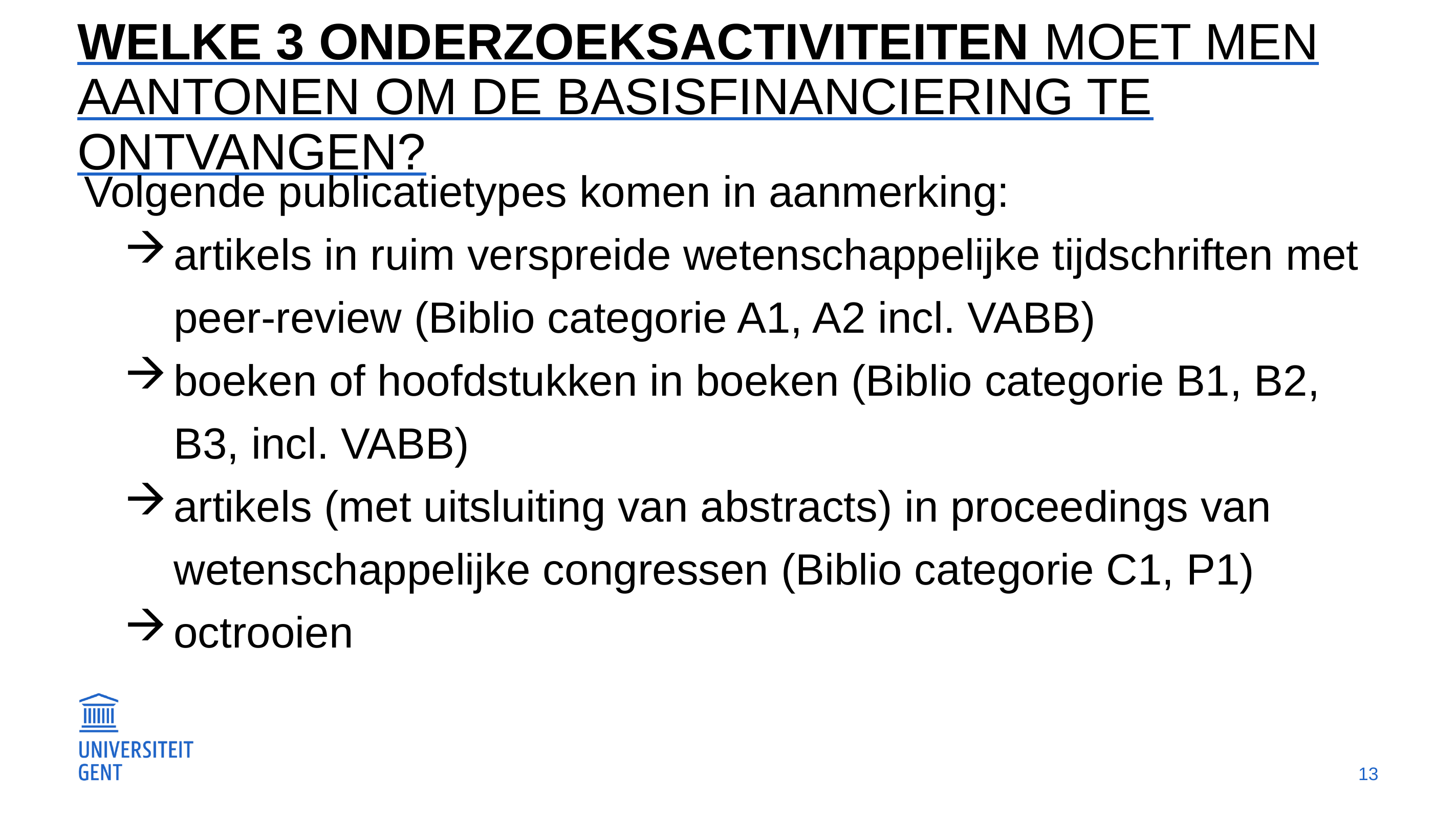

# Welke 3 onderzoeksactiviteiten moet men aantonen om de Basisfinanciering te ontvangen?

Volgende publicatietypes komen in aanmerking:
artikels in ruim verspreide wetenschappelijke tijdschriften met peer-review (Biblio categorie A1, A2 incl. VABB)
boeken of hoofdstukken in boeken (Biblio categorie B1, B2, B3, incl. VABB)
artikels (met uitsluiting van abstracts) in proceedings van wetenschappelijke congressen (Biblio categorie C1, P1)
octrooien

13